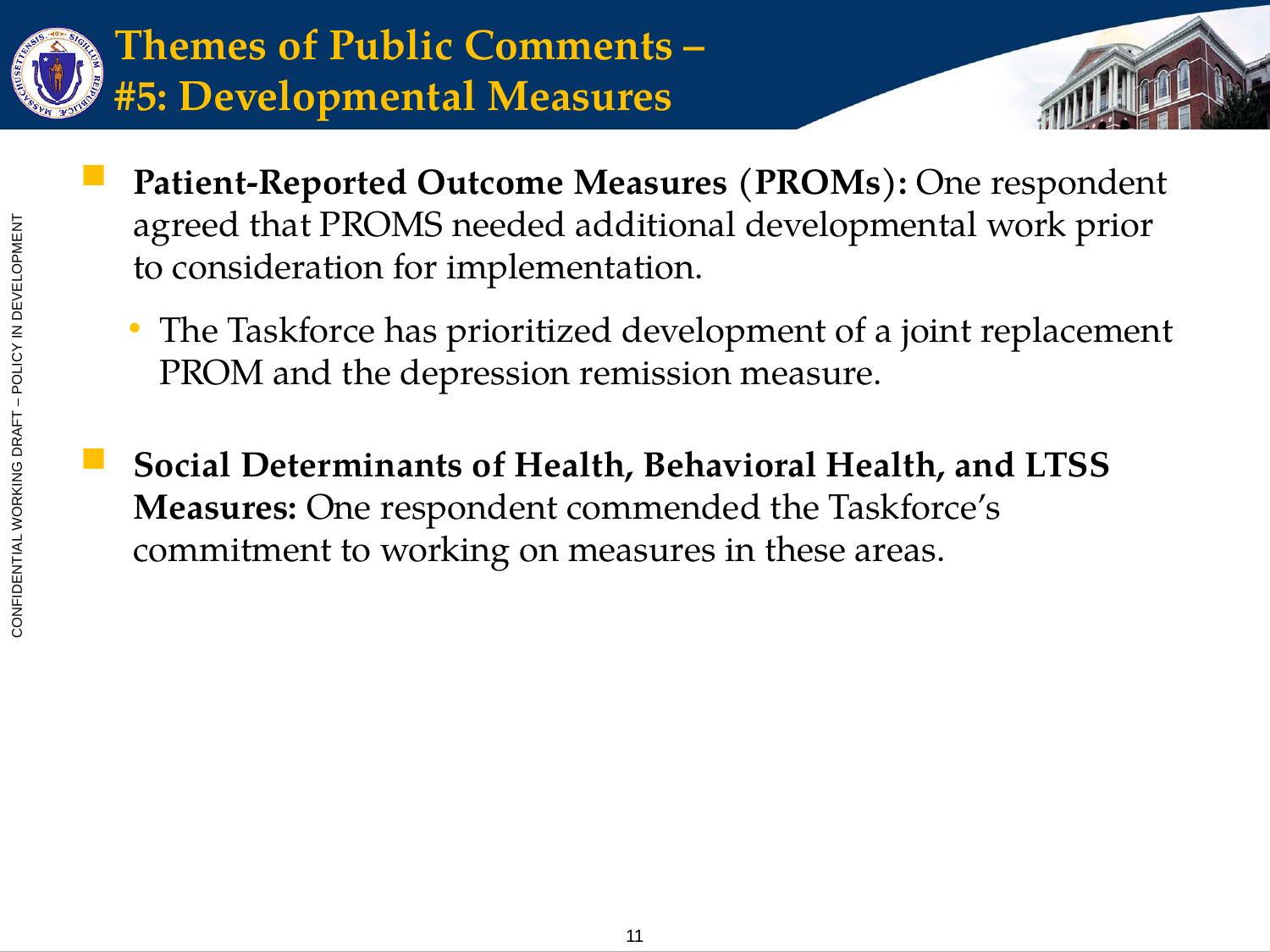

# Themes of Public Comments – #5: Developmental Measures

Patient-Reported Outcome Measures (PROMs): One respondent agreed that PROMS needed additional developmental work prior to consideration for implementation.
The Taskforce has prioritized development of a joint replacement PROM and the depression remission measure.

Social Determinants of Health, Behavioral Health, and LTSS Measures: One respondent commended the Taskforce’s commitment to working on measures in these areas.